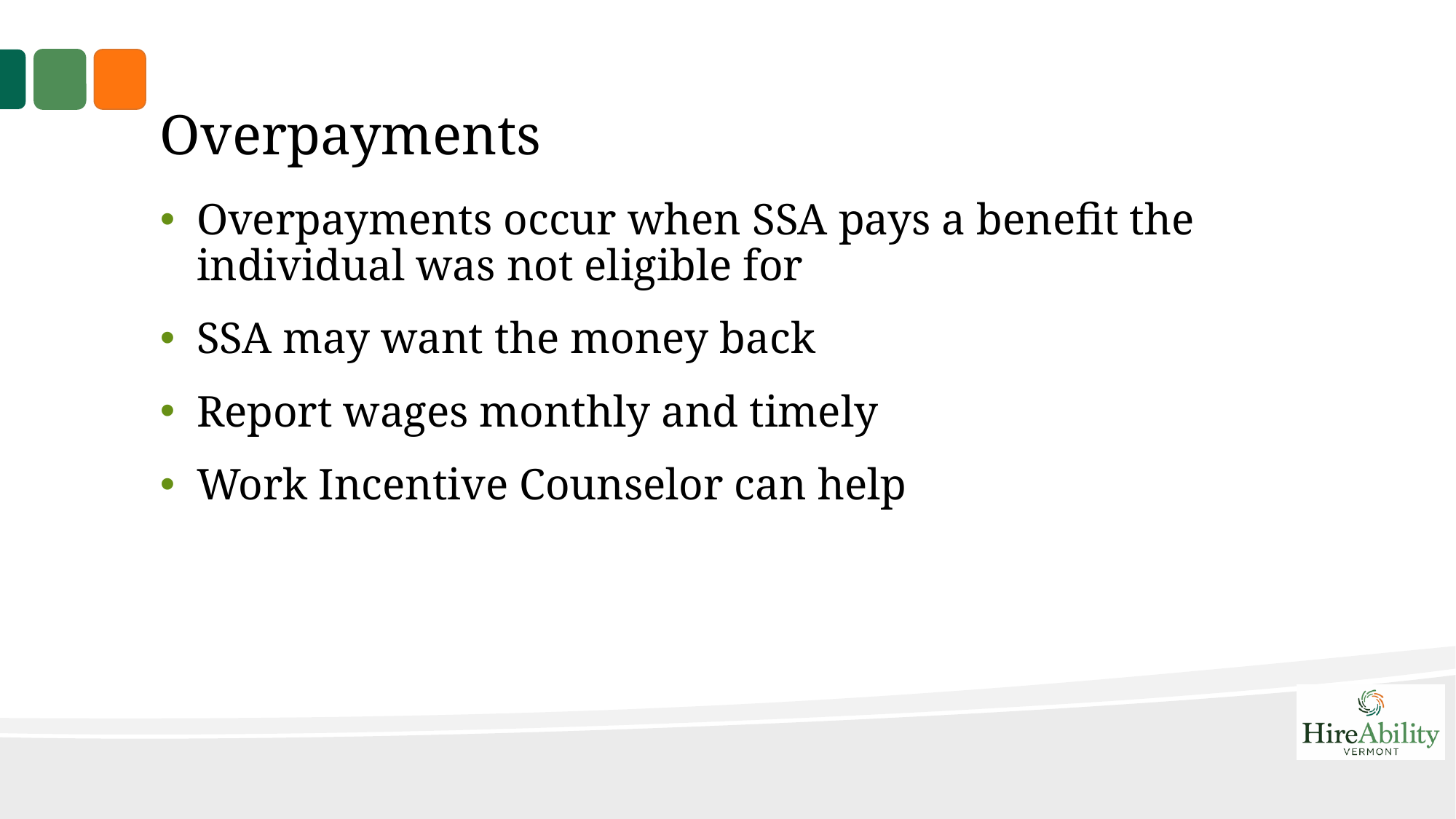

# Overpayments
Overpayments occur when SSA pays a benefit the individual was not eligible for
SSA may want the money back
Report wages monthly and timely
Work Incentive Counselor can help